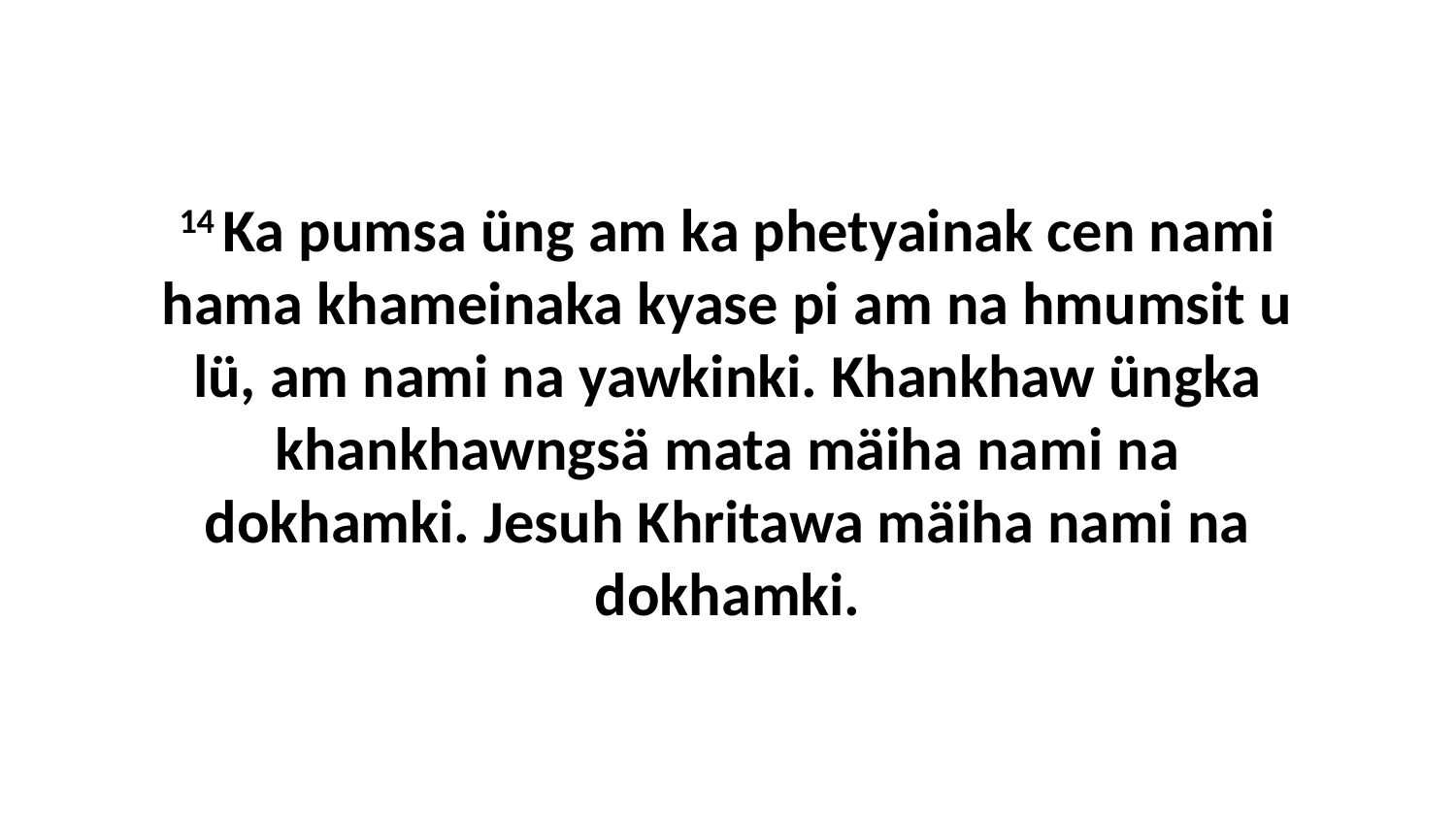

14 Ka pumsa üng am ka phetyainak cen nami hama khameinaka kyase pi am na hmumsit u lü, am nami na yawkinki. Khankhaw üngka khankhawngsä mata mäiha nami na dokhamki. Jesuh Khritawa mäiha nami na dokhamki.